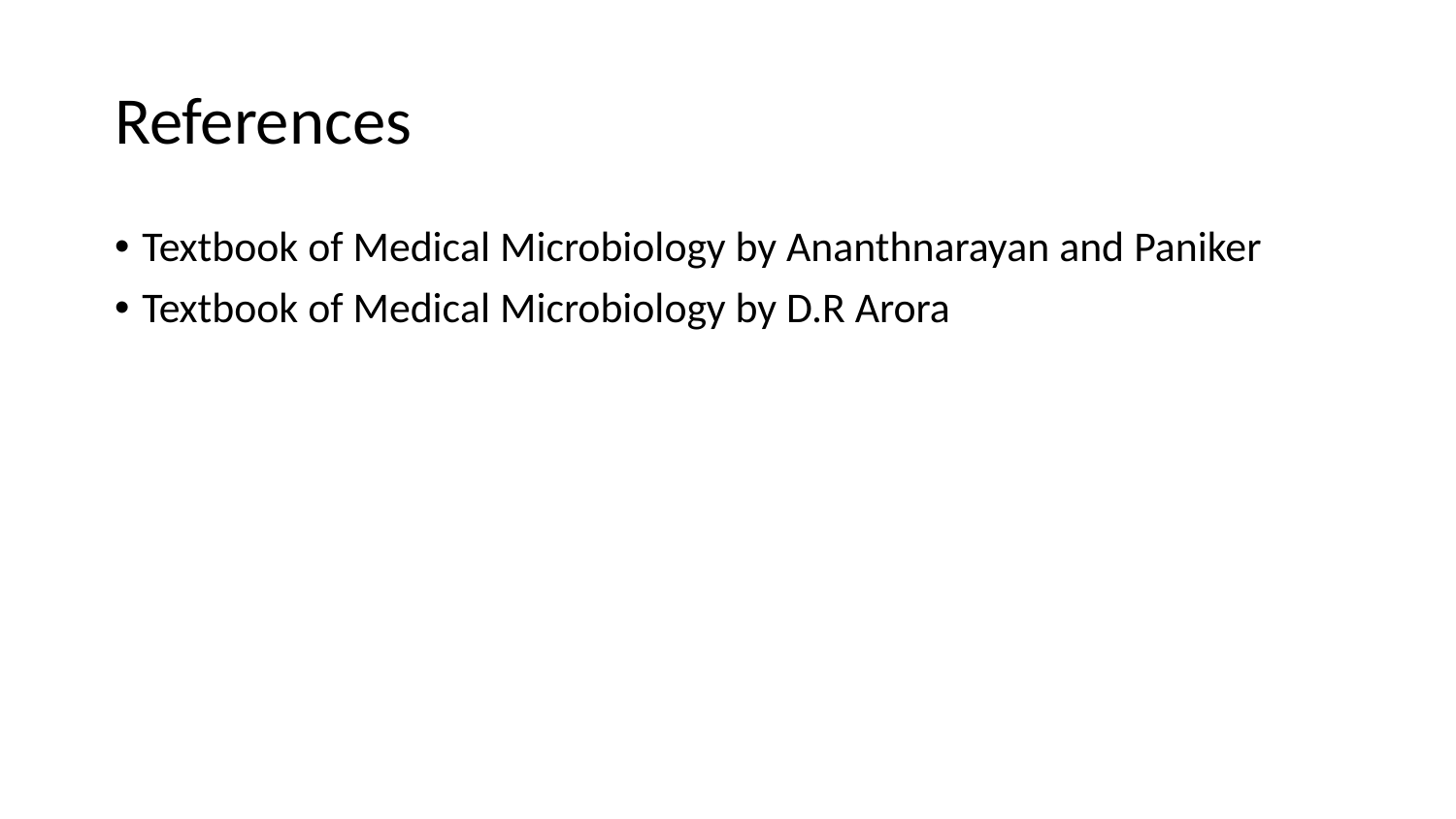

# References
Textbook of Medical Microbiology by Ananthnarayan and Paniker
Textbook of Medical Microbiology by D.R Arora